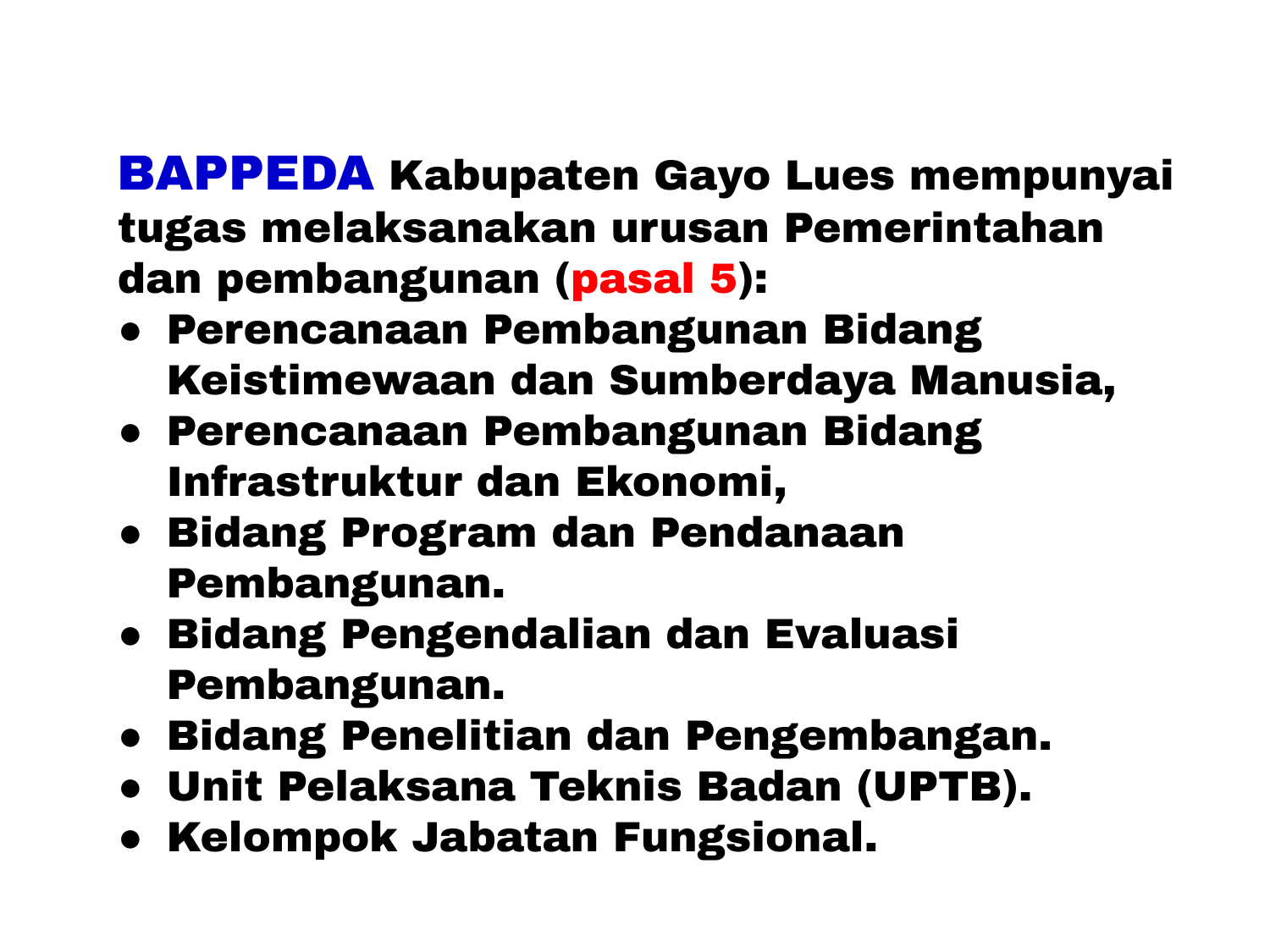

BAPPEDA Kabupaten Gayo Lues mempunyai
tugas melaksanakan urusan Pemerintahan
dan pembangunan (pasal 5):
●	Perencanaan Pembangunan Bidang Keistimewaan dan Sumberdaya Manusia,
●	Perencanaan Pembangunan Bidang Infrastruktur dan Ekonomi,
●	Bidang Program dan Pendanaan Pembangunan.
●	Bidang Pengendalian dan Evaluasi Pembangunan.
●	Bidang Penelitian dan Pengembangan.
●	Unit Pelaksana Teknis Badan (UPTB).
●	Kelompok Jabatan Fungsional.